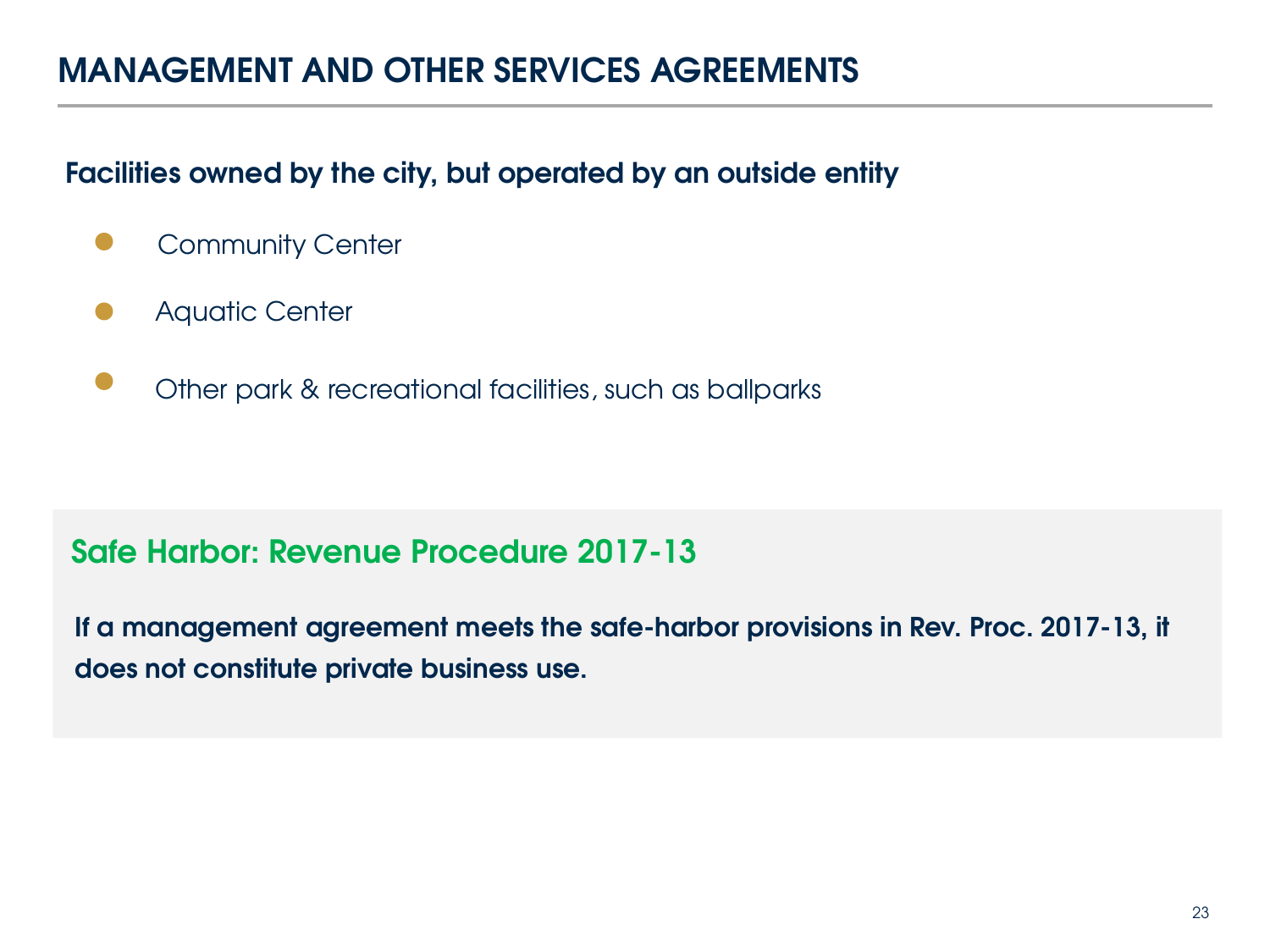

Management and other services agreements
Facilities owned by the city, but operated by an outside entity
Community Center

Aquatic Center

Other park & recreational facilities, such as ballparks

Safe Harbor: Revenue Procedure 2017-13
If a management agreement meets the safe-harbor provisions in Rev. Proc. 2017-13, it does not constitute private business use.
23